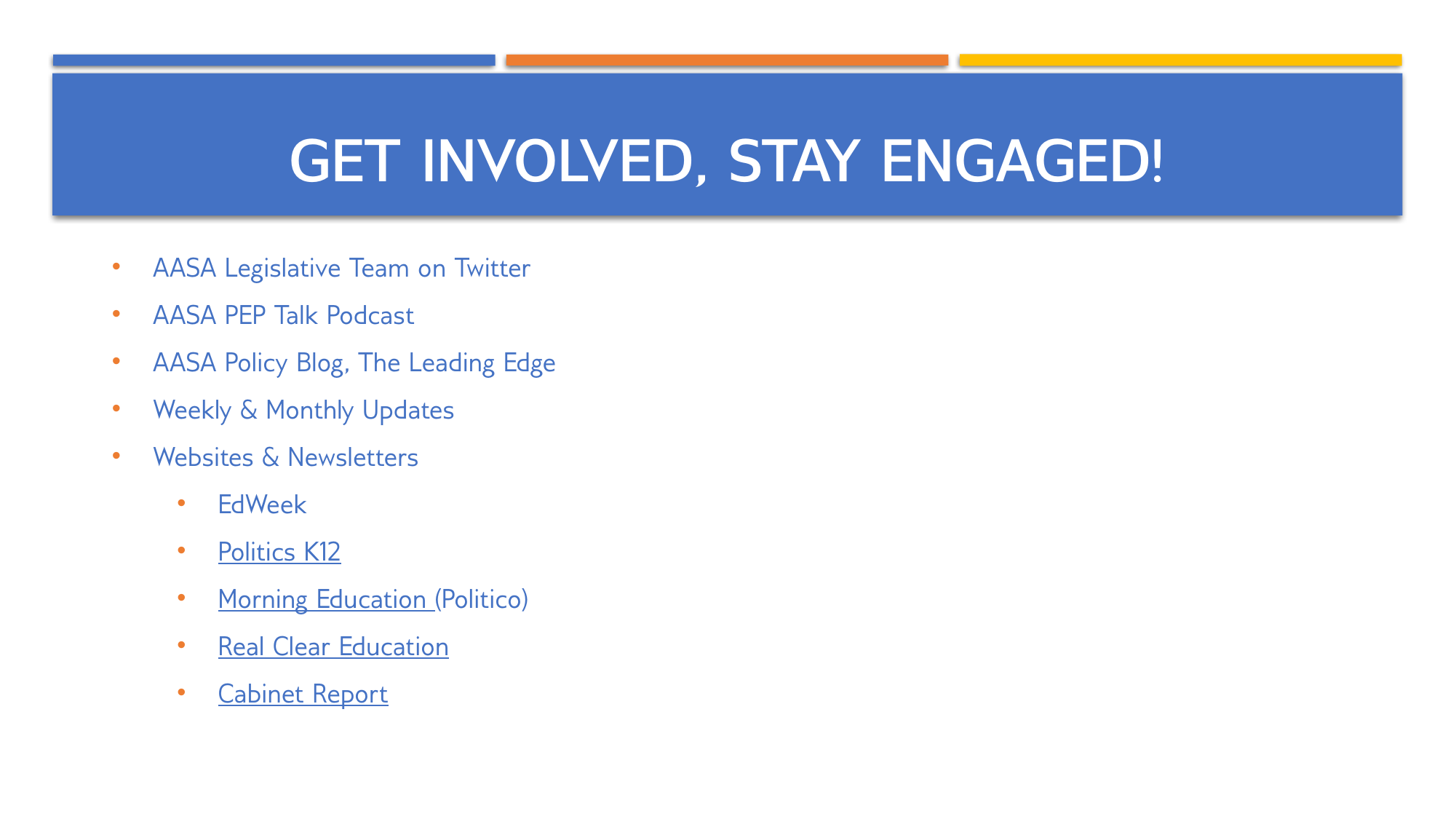

# Get Involved, Stay Engaged!
AASA Legislative Team on Twitter
AASA PEP Talk Podcast
AASA Policy Blog, The Leading Edge
Weekly & Monthly Updates
Websites & Newsletters
EdWeek
Politics K12
Morning Education (Politico)
Real Clear Education
Cabinet Report